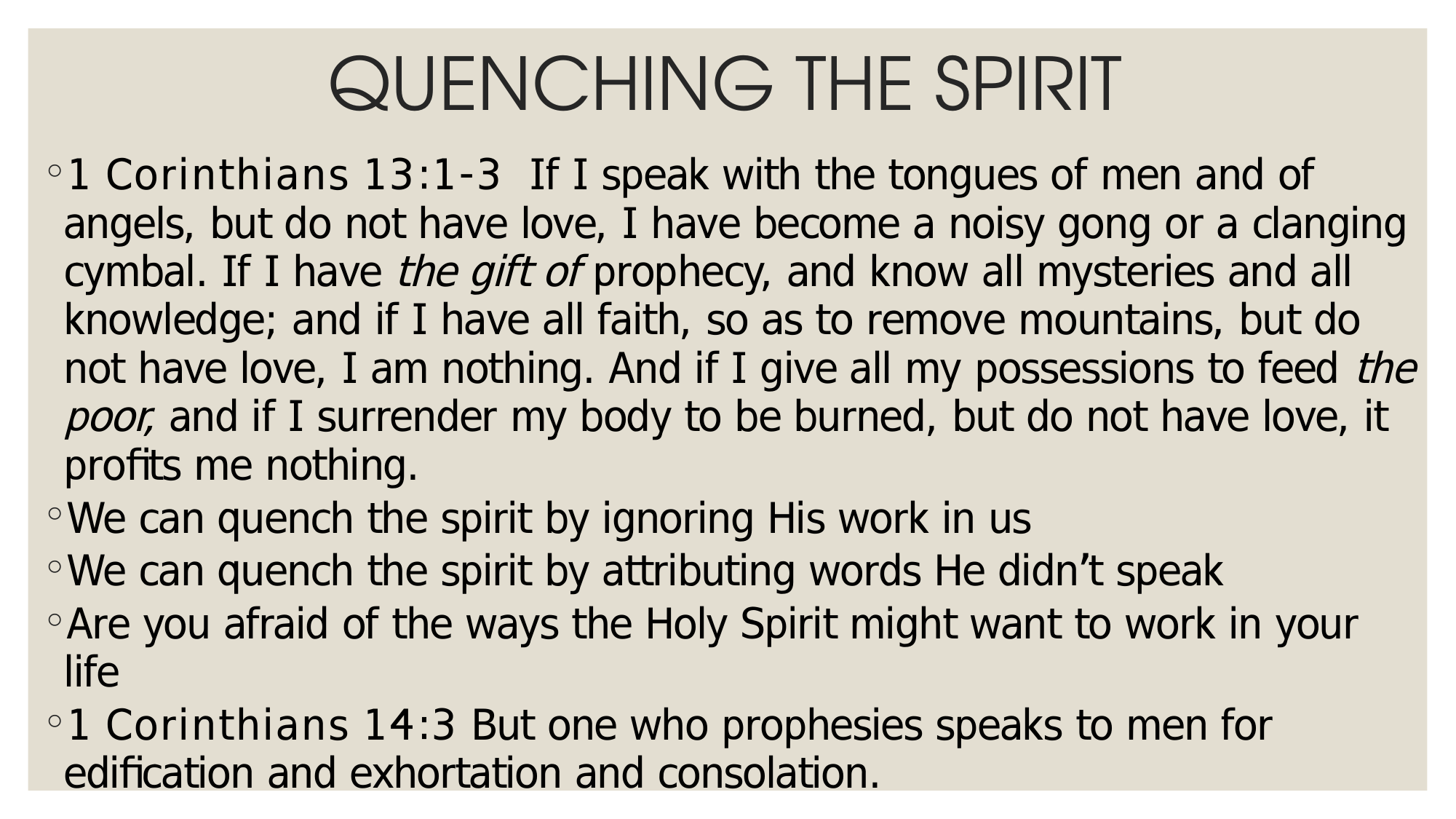

# QUENCHING THE SPIRIT
1 Corinthians 13:1-3  If I speak with the tongues of men and of angels, but do not have love, I have become a noisy gong or a clanging cymbal. If I have the gift of prophecy, and know all mysteries and all knowledge; and if I have all faith, so as to remove mountains, but do not have love, I am nothing. And if I give all my possessions to feed the poor, and if I surrender my body to be burned, but do not have love, it profits me nothing.
We can quench the spirit by ignoring His work in us
We can quench the spirit by attributing words He didn’t speak
Are you afraid of the ways the Holy Spirit might want to work in your life
1 Corinthians 14:3 But one who prophesies speaks to men for edification and exhortation and consolation.